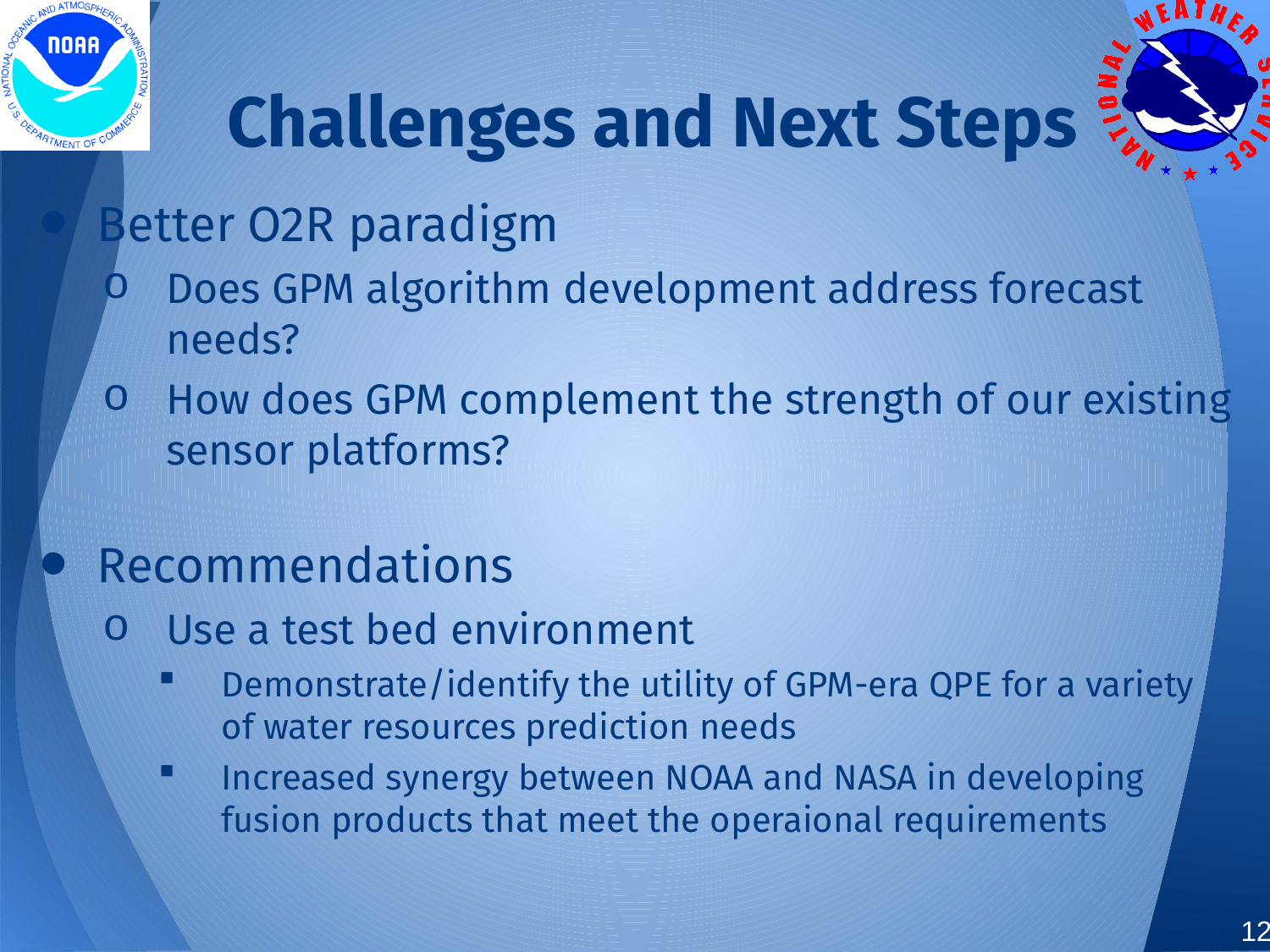

# Challenges and Next Steps
Better O2R paradigm
Does GPM algorithm development address forecast needs?
How does GPM complement the strength of our existing sensor platforms?

Recommendations
Use a test bed environment
Demonstrate/identify the utility of GPM-era QPE for a variety of water resources prediction needs
Increased synergy between NOAA and NASA in developing fusion products that meet the operaional requirements

12